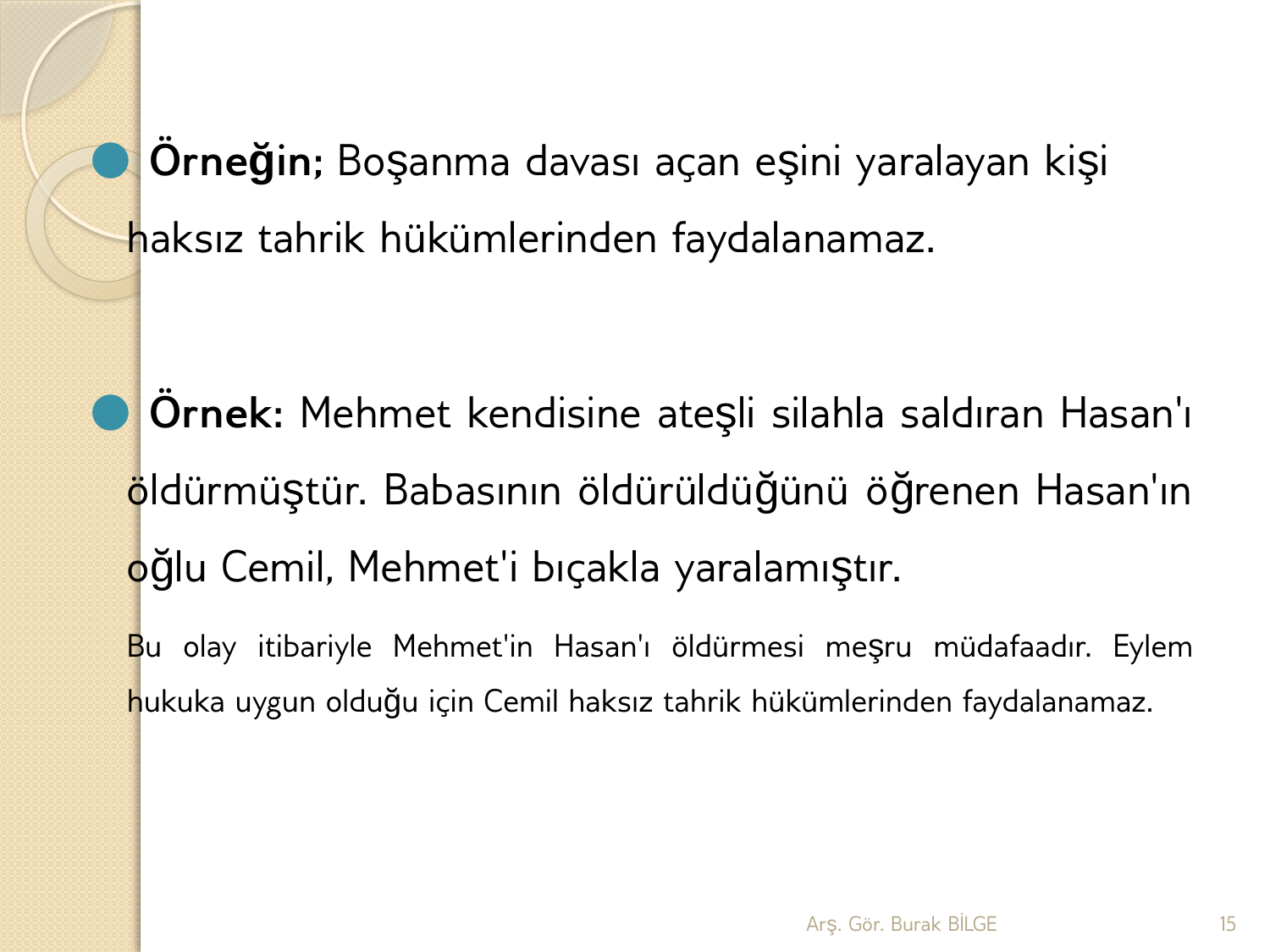

Örneğin; Boşanma davası açan eşini yaralayan kişi haksız tahrik hükümlerinden faydalanamaz.

Örnek: Mehmet kendisine ateşli silahla saldıran Hasan'ı öldürmüştür. Babasının öldürüldüğünü öğrenen Hasan'ın oğlu Cemil, Mehmet'i bıçakla yaralamıştır.
	Bu olay itibariyle Mehmet'in Hasan'ı öldürmesi meşru müdafaadır. Eylem hukuka uygun olduğu için Cemil haksız tahrik hükümlerinden faydalanamaz.

Arş. Gör. Burak BİLGE
15